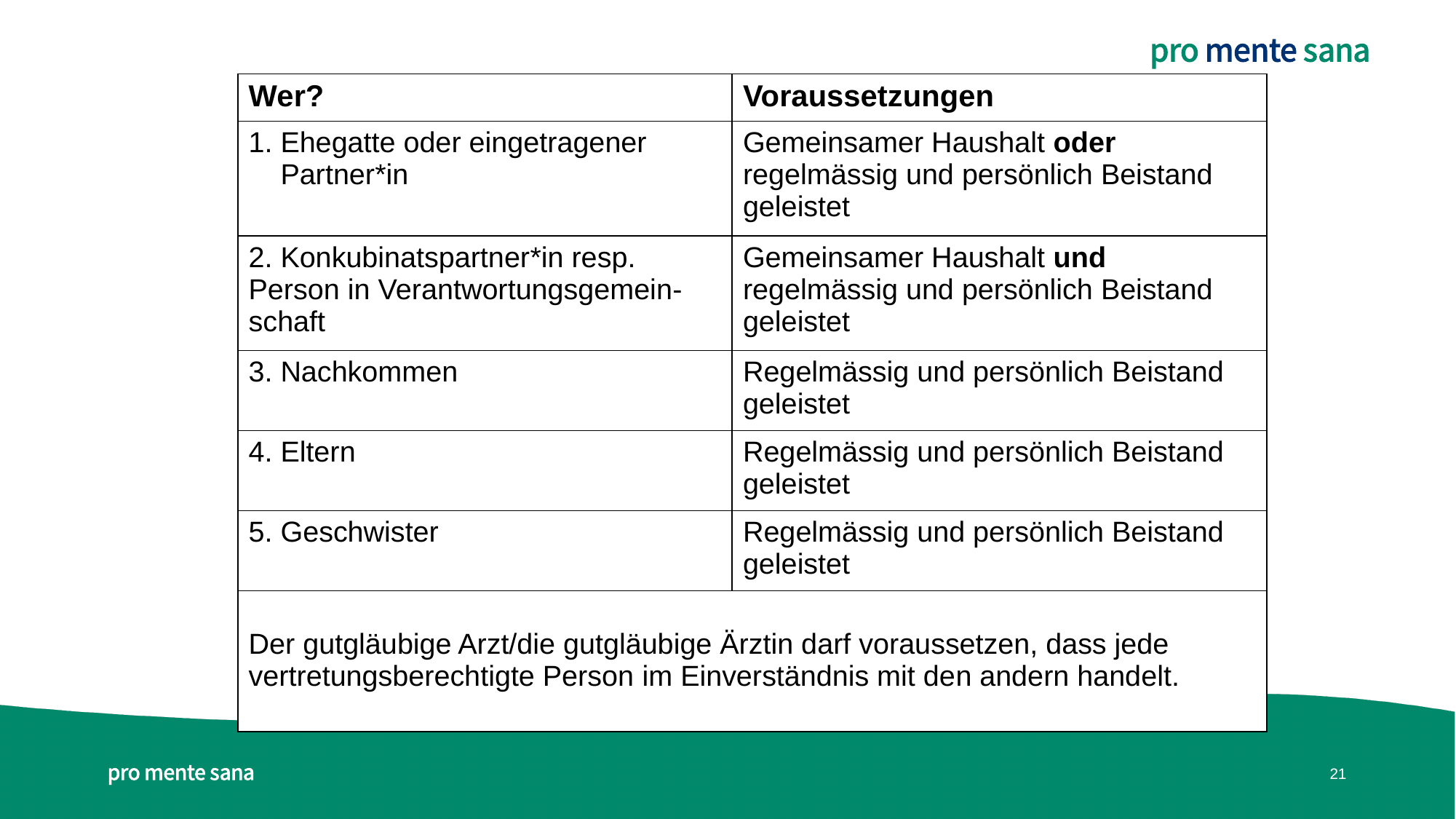

#
| Wer? | Voraussetzungen |
| --- | --- |
| 1. Ehegatte oder eingetragener Partner\*in | Gemeinsamer Haushalt oder regelmässig und persönlich Beistand geleistet |
| 2. Konkubinatspartner\*in resp. Person in Verantwortungsgemein-schaft | Gemeinsamer Haushalt und regelmässig und persönlich Beistand geleistet |
| 3. Nachkommen | Regelmässig und persönlich Beistand geleistet |
| 4. Eltern | Regelmässig und persönlich Beistand geleistet |
| 5. Geschwister | Regelmässig und persönlich Beistand geleistet |
| Der gutgläubige Arzt/die gutgläubige Ärztin darf voraussetzen, dass jede vertretungsberechtigte Person im Einverständnis mit den andern handelt. |  |
21